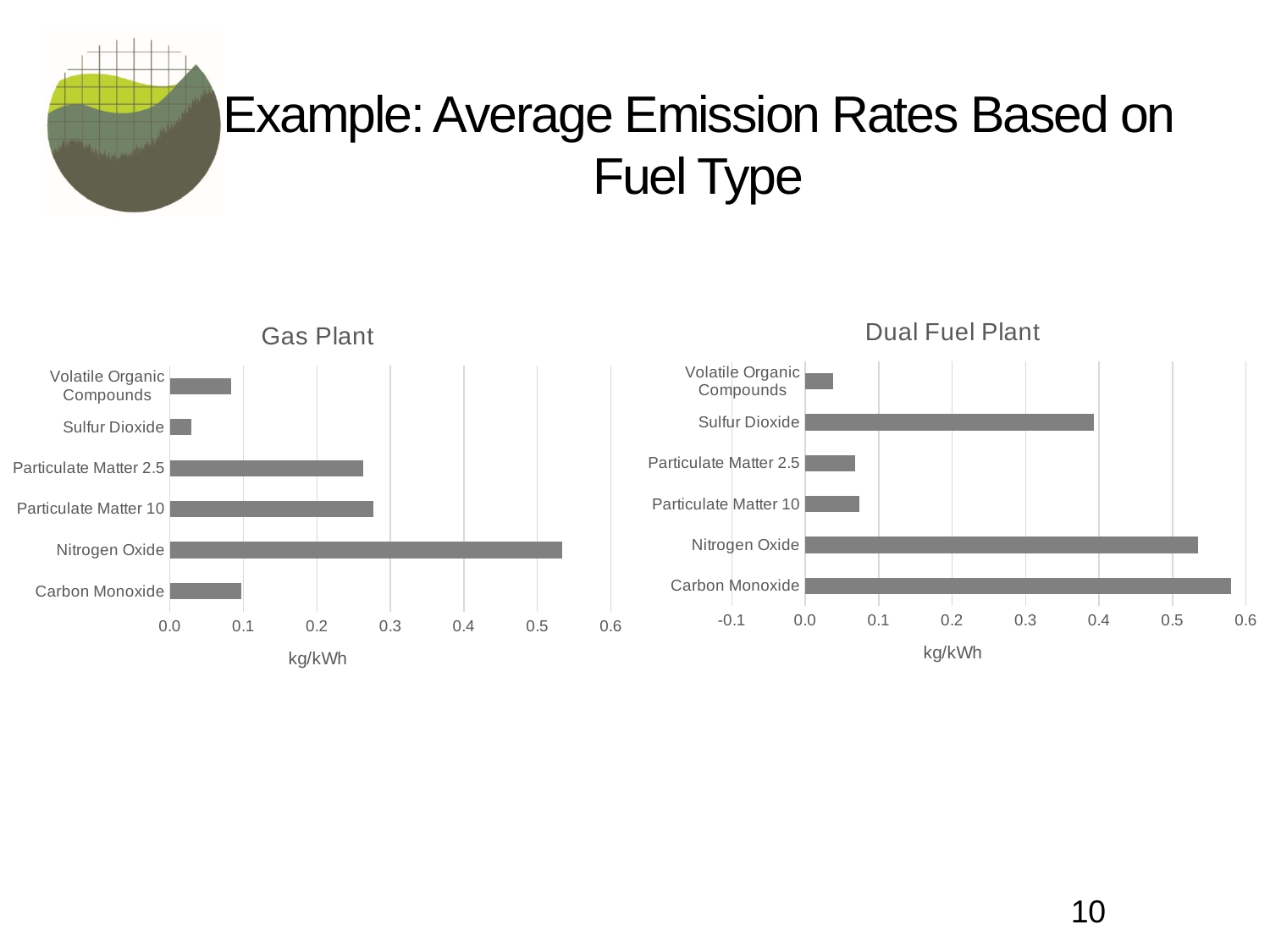

# Example: Average Emission Rates Based on Fuel Type

### Chart: Dual Fuel Plant

| Category |  |
|---|---|
| Carbon Monoxide | 0.5803804550540843 |
| Nitrogen Oxide | 0.5345020514733309 |
| Particulate Matter 10 | 0.07385303991048116 |
| Particulate Matter 2.5 | 0.06751212234240955 |
| Sulfur Dioxide | 0.3935098843715032 |
| Volatile Organic Compounds | 0.037672510257366655 |

### Chart: Gas Plant

| Category |  |
|---|---|
| Carbon Monoxide | 0.09746588693957114 |
| Nitrogen Oxide | 0.5341130604288499 |
| Particulate Matter 10 | 0.27680311890838205 |
| Particulate Matter 2.5 | 0.2631578947368421 |
| Sulfur Dioxide | 0.029239766081871343 |
| Volatile Organic Compounds | 0.08382066276803118 |
10